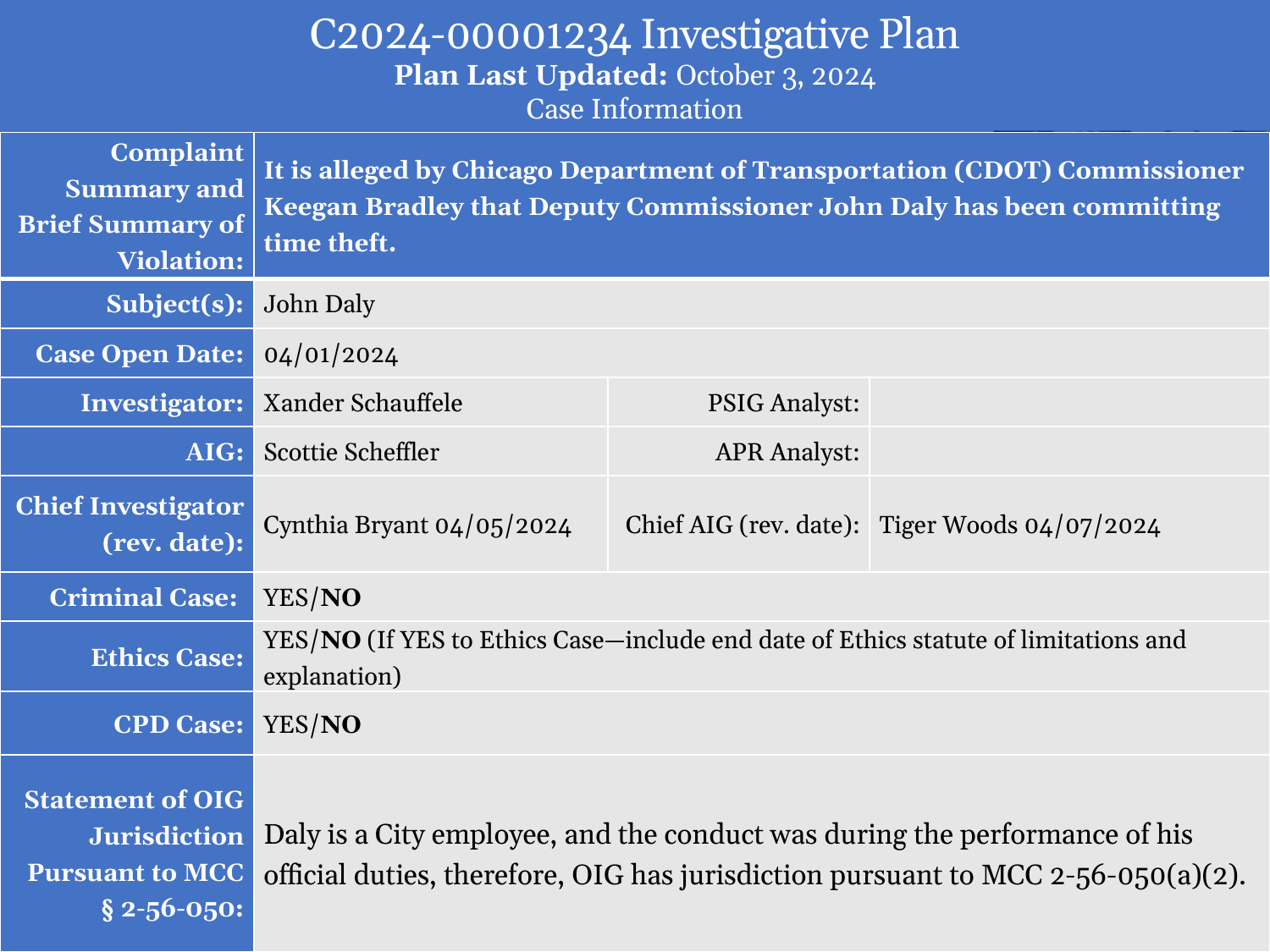

C2024-00001234 Investigative Plan
Plan Last Updated: October 3, 2024
Case Information
| Complaint Summary and Brief Summary of Violation: | It is alleged by Chicago Department of Transportation (CDOT) Commissioner Keegan Bradley that Deputy Commissioner John Daly has been committing time theft. |  |  |
| --- | --- | --- | --- |
| Subject(s): | John Daly |  |  |
| Case Open Date: | 04/01/2024 |  |  |
| Investigator: | Xander Schauffele | PSIG Analyst: |  |
| AIG: | Scottie Scheffler | APR Analyst: |  |
| Chief Investigator (rev. date): | Cynthia Bryant 04/05/2024 | Chief AIG (rev. date): | Tiger Woods 04/07/2024 |
| Criminal Case: | YES/NO |  |  |
| Ethics Case: | YES/NO (If YES to Ethics Case—include end date of Ethics statute of limitations and explanation) |  |  |
| CPD Case: | YES/NO |  |  |
| Statement of OIG Jurisdiction Pursuant to MCC § 2-56-050: | Daly is a City employee, and the conduct was during the performance of his official duties, therefore, OIG has jurisdiction pursuant to MCC 2-56-050(a)(2). |  |  |